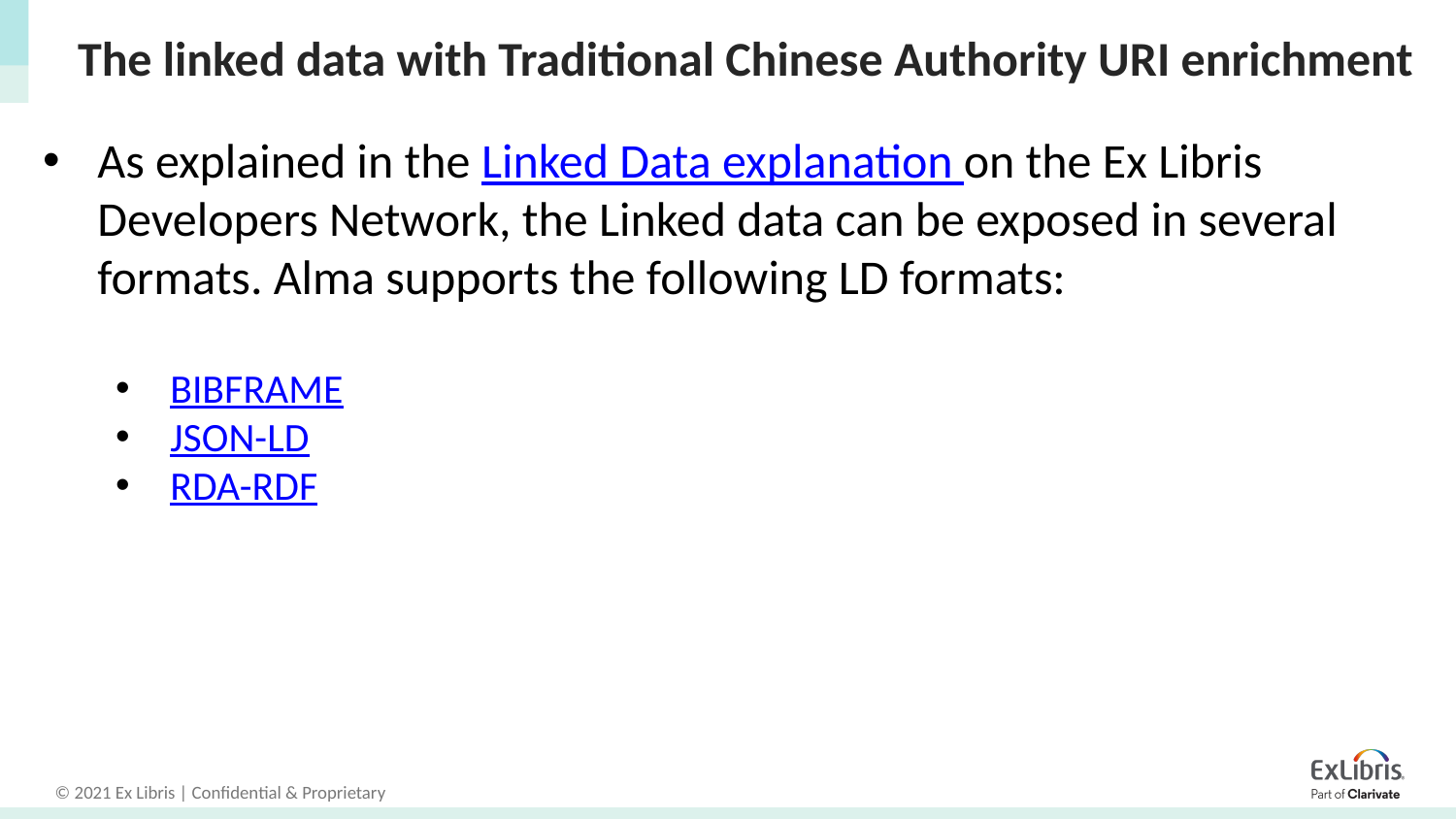

# The linked data with Traditional Chinese Authority URI enrichment
As explained in the Linked Data explanation on the Ex Libris Developers Network, the Linked data can be exposed in several formats. Alma supports the following LD formats:

BIBFRAME
JSON-LD
RDA-RDF